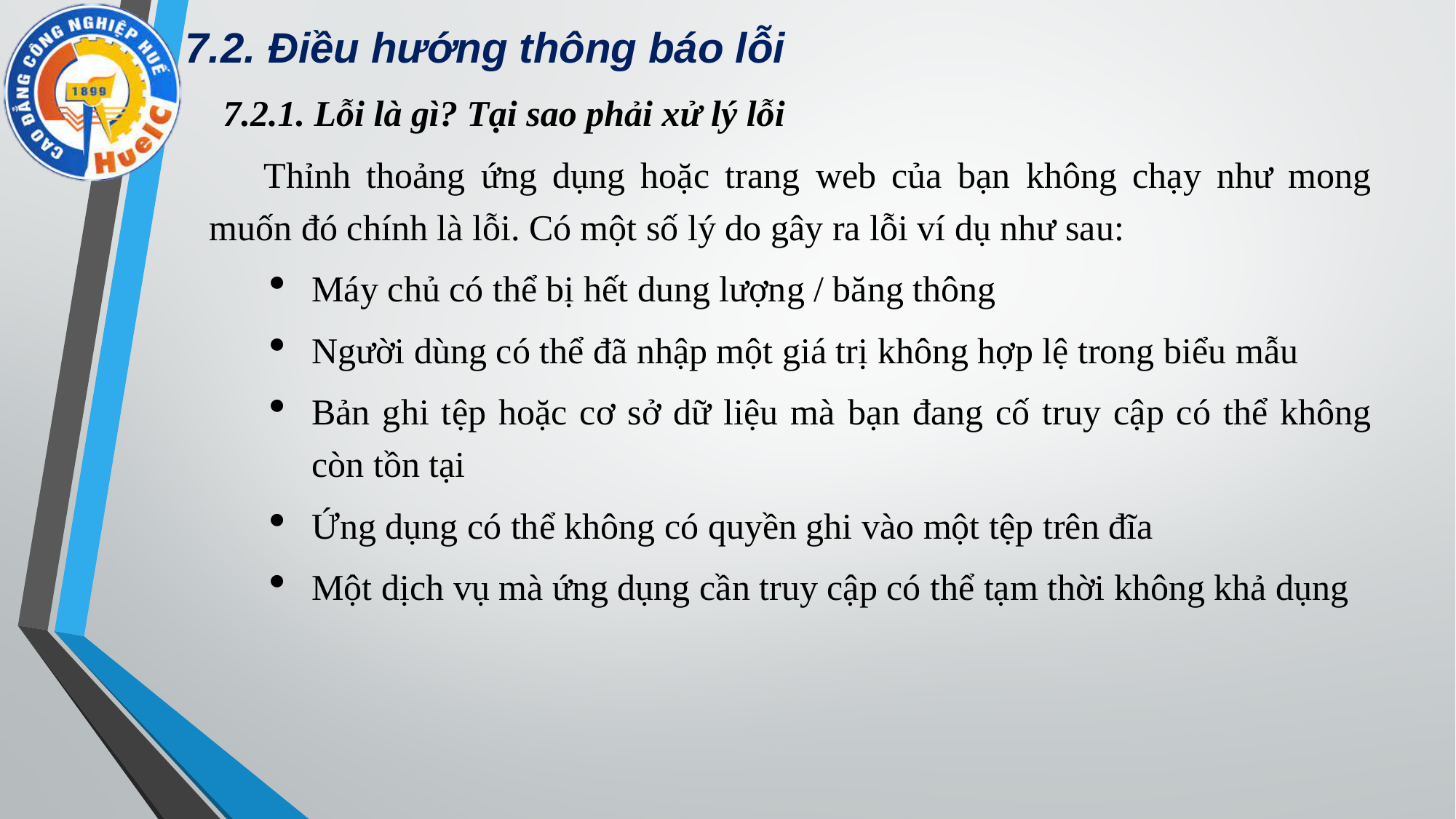

# 7.2. Điều hướng thông báo lỗi
7.2.1. Lỗi là gì? Tại sao phải xử lý lỗi
Thỉnh thoảng ứng dụng hoặc trang web của bạn không chạy như mong muốn đó chính là lỗi. Có một số lý do gây ra lỗi ví dụ như sau:
Máy chủ có thể bị hết dung lượng / băng thông
Người dùng có thể đã nhập một giá trị không hợp lệ trong biểu mẫu
Bản ghi tệp hoặc cơ sở dữ liệu mà bạn đang cố truy cập có thể không còn tồn tại
Ứng dụng có thể không có quyền ghi vào một tệp trên đĩa
Một dịch vụ mà ứng dụng cần truy cập có thể tạm thời không khả dụng